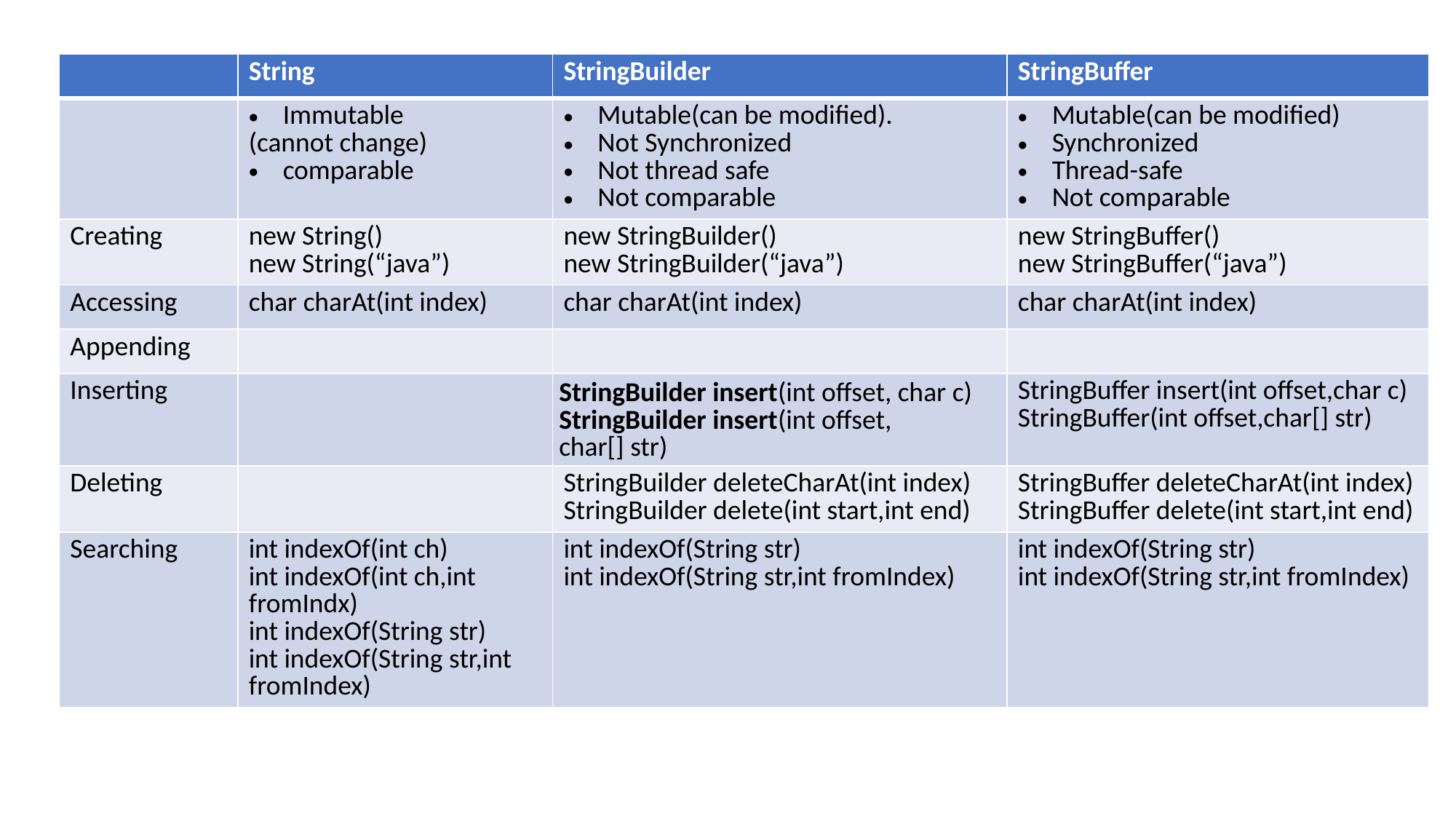

|  | String | StringBuilder | StringBuffer |
| --- | --- | --- | --- |
|  | Immutable (cannot change) comparable | Mutable(can be modified). Not Synchronized Not thread safe Not comparable | Mutable(can be modified) Synchronized Thread-safe Not comparable |
| Creating | new String() new String(“java”) | new StringBuilder() new StringBuilder(“java”) | new StringBuffer() new StringBuffer(“java”) |
| Accessing | char charAt(int index) | char charAt(int index) | char charAt(int index) |
| Appending |  |  |  |
| Inserting |  | StringBuilder insert(int offset, char c) StringBuilder insert(int offset, char[] str) | StringBuffer insert(int offset,char c) StringBuffer(int offset,char[] str) |
| Deleting |  | StringBuilder deleteCharAt(int index) StringBuilder delete(int start,int end) | StringBuffer deleteCharAt(int index) StringBuffer delete(int start,int end) |
| Searching | int indexOf(int ch) int indexOf(int ch,int fromIndx) int indexOf(String str) int indexOf(String str,int fromIndex) | int indexOf(String str) int indexOf(String str,int fromIndex) | int indexOf(String str) int indexOf(String str,int fromIndex) |